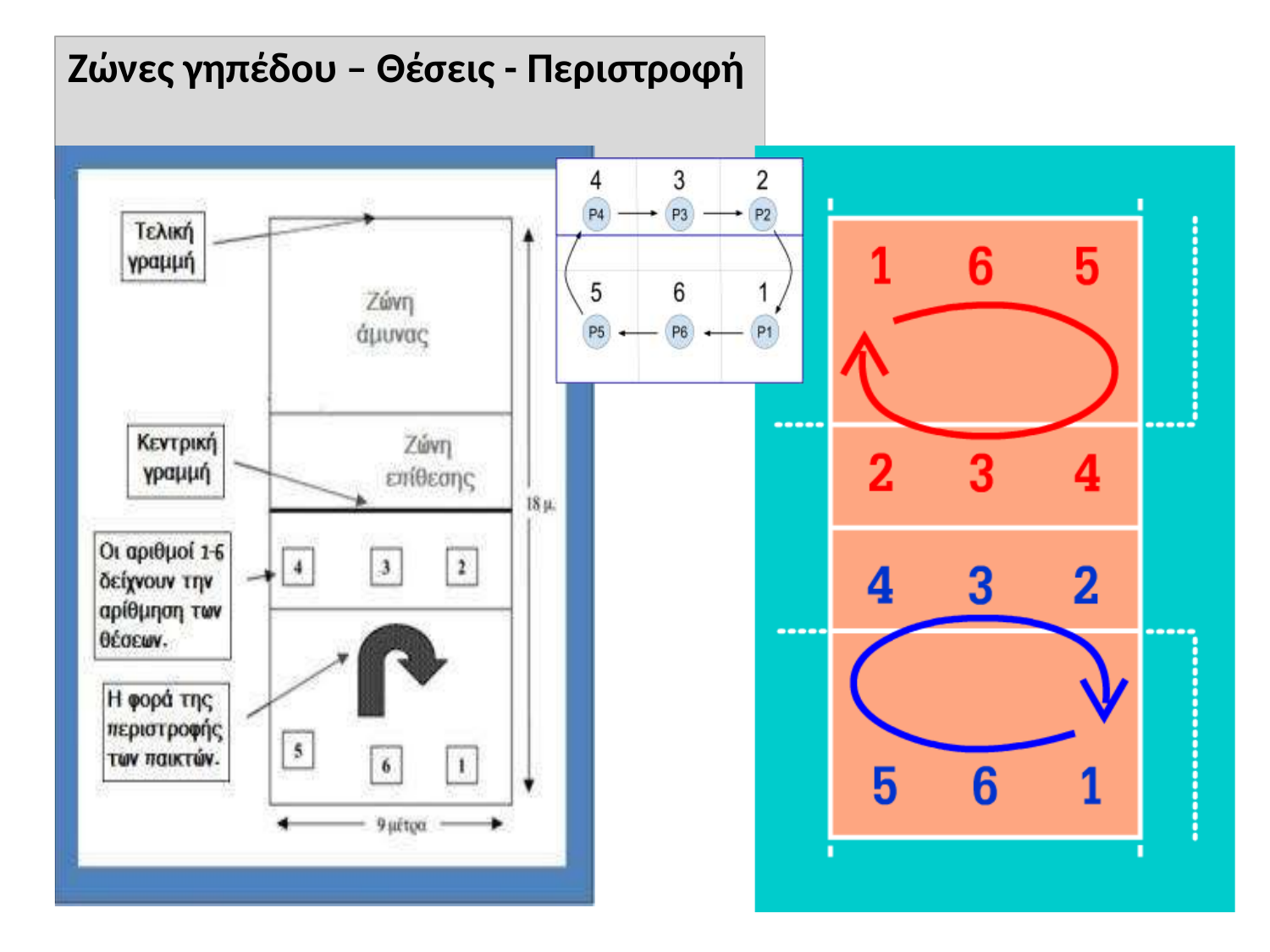

# Ζώνες γηπέδου – Θέσεις - Περιστροφή